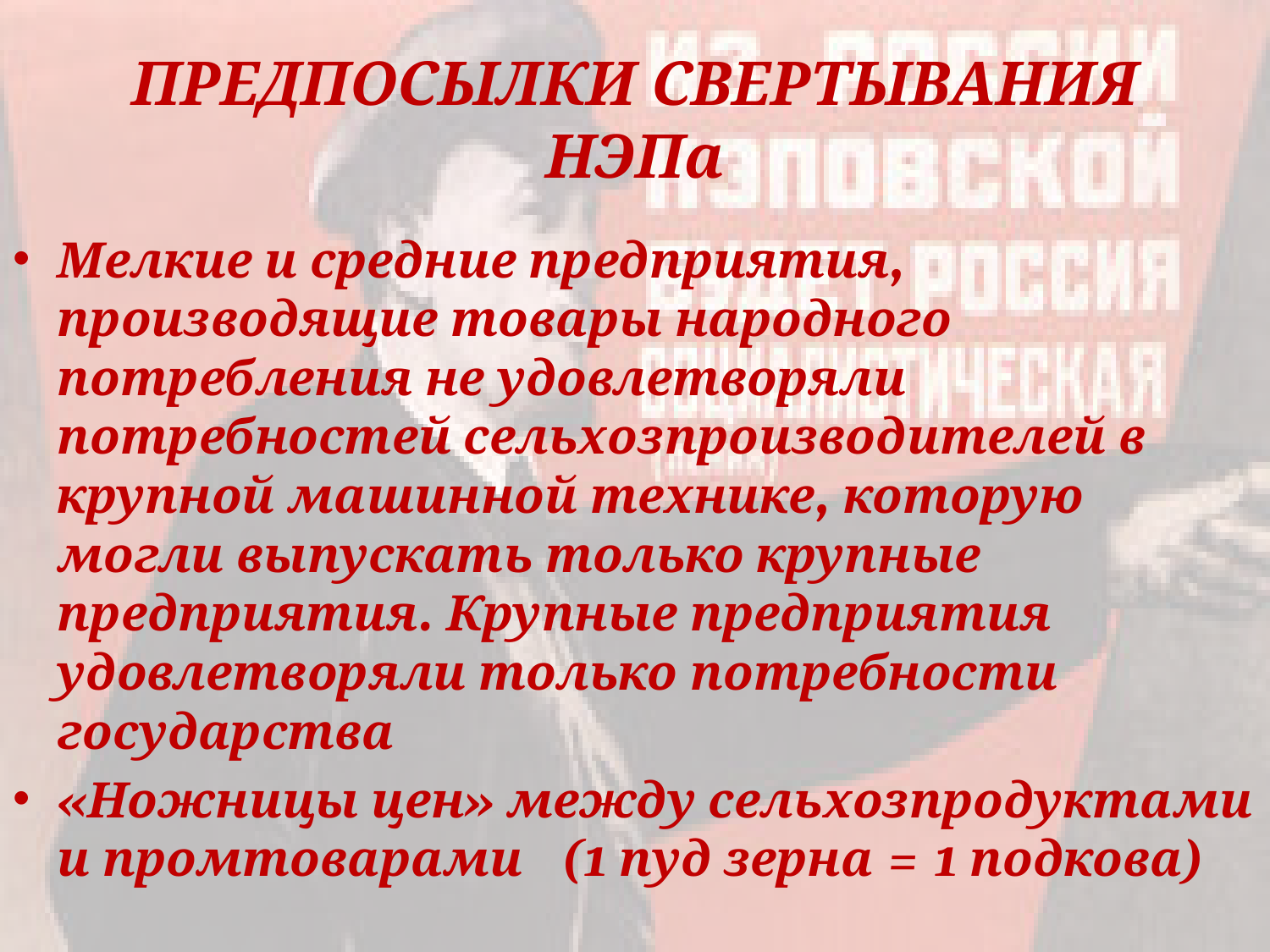

# ПРЕДПОСЫЛКИ СВЕРТЫВАНИЯ НЭПа
Мелкие и средние предприятия, производящие товары народного потребления не удовлетворяли потребностей сельхозпроизводителей в крупной машинной технике, которую могли выпускать только крупные предприятия. Крупные предприятия удовлетворяли только потребности государства
«Ножницы цен» между сельхозпродуктами и промтоварами   (1 пуд зерна = 1 подкова)